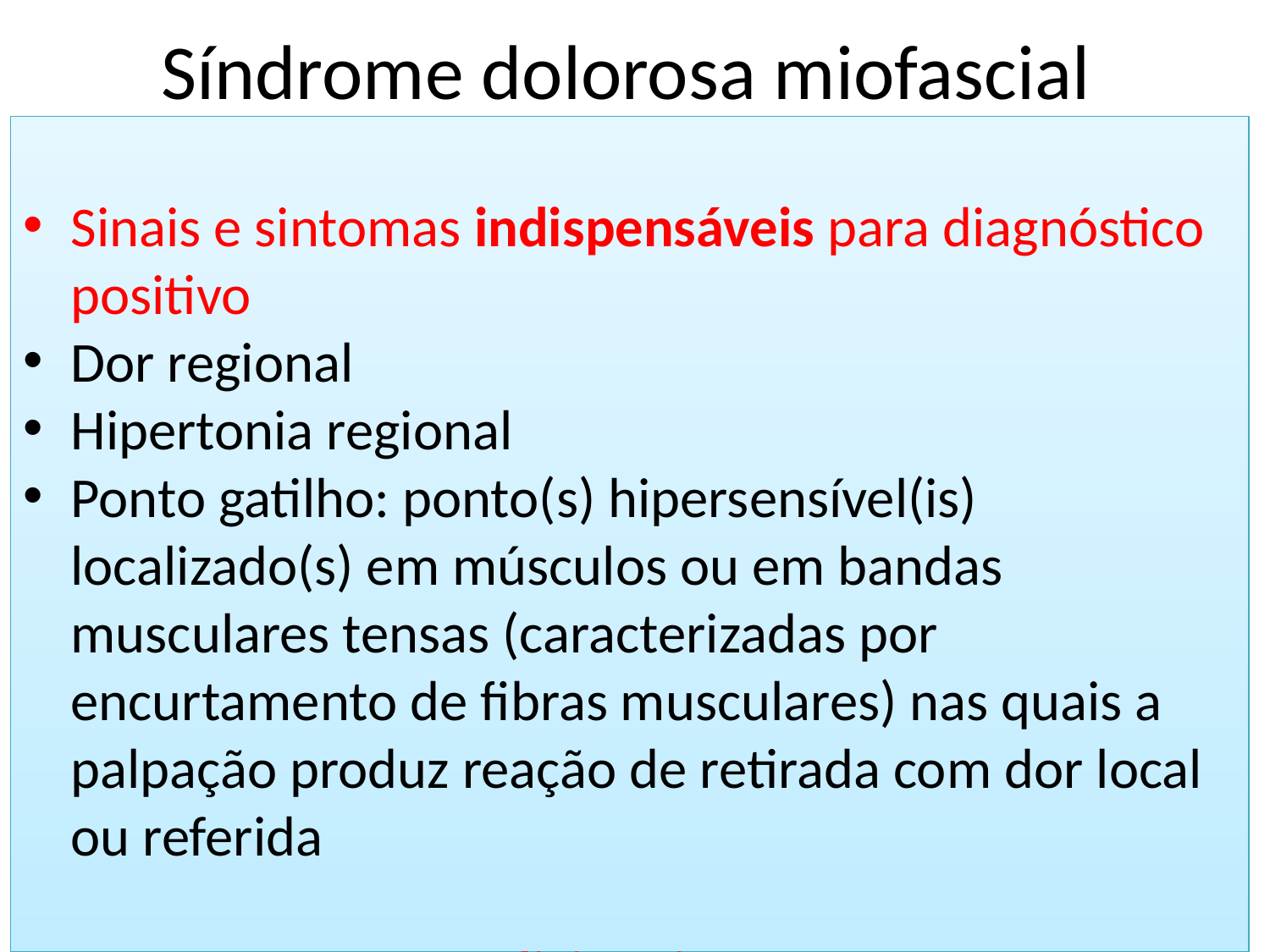

Síndrome dolorosa miofascial

Sinais e sintomas indispensáveis para diagnóstico positivo
Dor regional
Hipertonia regional
Ponto gatilho: ponto(s) hipersensível(is) localizado(s) em músculos ou em bandas musculares tensas (caracterizadas por encurtamento de fibras musculares) nas quais a palpação produz reação de retirada com dor local ou referida

Sinais e sintomas adicionais
Parestesias distais à área afetada
Redução de força
Incoordenação de movimentos finos
Tremor ao esforço
Paciente deixa cair objetos
Sensação de peso
Força reduzida ao exame, na comparação com o outro membro
Alteração no padrão de sono

Fontes: Gerwin, 1997, 2001 e Hadler, 2004.